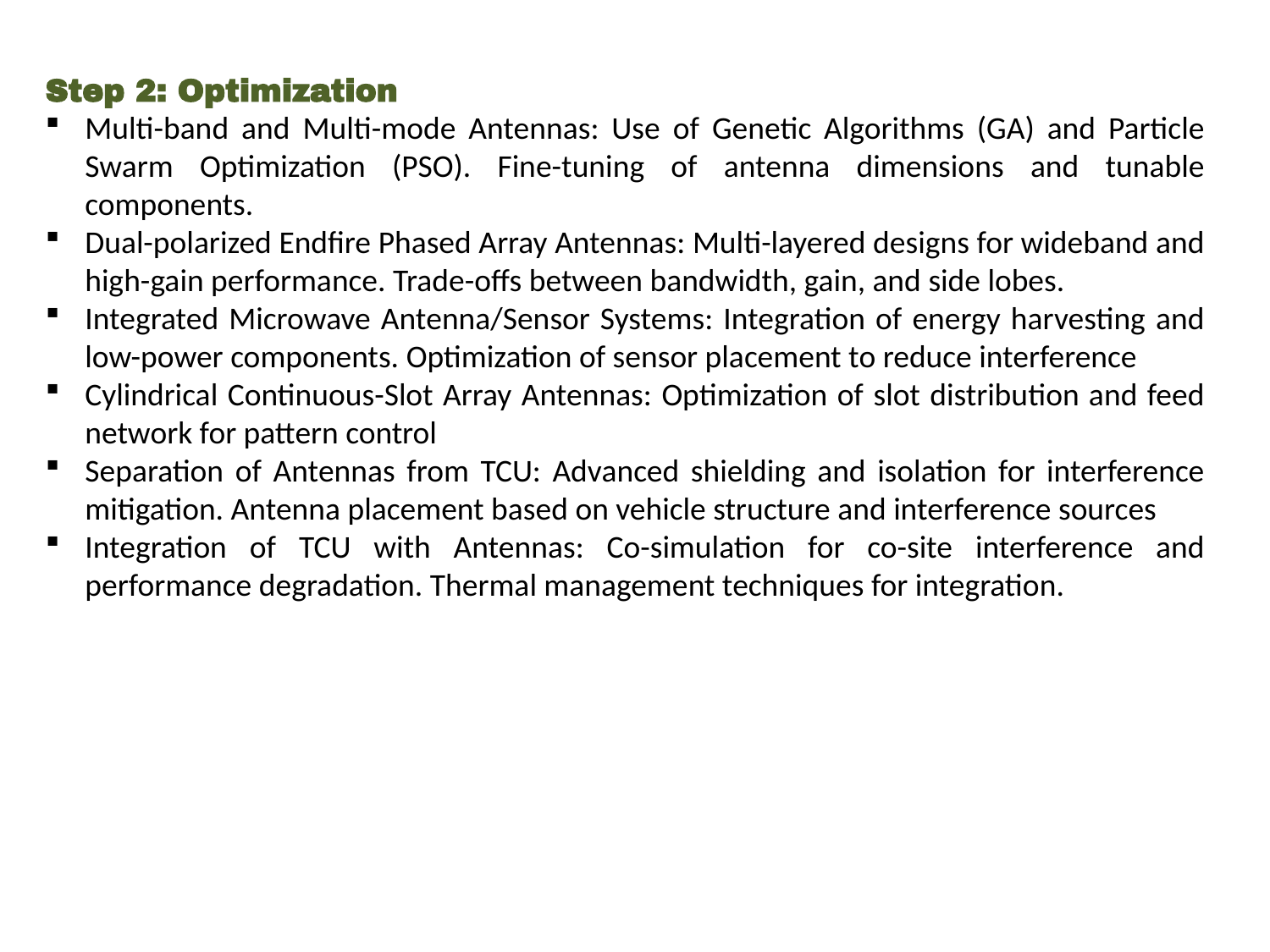

Step 2: Optimization
Multi-band and Multi-mode Antennas: Use of Genetic Algorithms (GA) and Particle Swarm Optimization (PSO). Fine-tuning of antenna dimensions and tunable components.
Dual-polarized Endfire Phased Array Antennas: Multi-layered designs for wideband and high-gain performance. Trade-offs between bandwidth, gain, and side lobes.
Integrated Microwave Antenna/Sensor Systems: Integration of energy harvesting and low-power components. Optimization of sensor placement to reduce interference
Cylindrical Continuous-Slot Array Antennas: Optimization of slot distribution and feed network for pattern control
Separation of Antennas from TCU: Advanced shielding and isolation for interference mitigation. Antenna placement based on vehicle structure and interference sources
Integration of TCU with Antennas: Co-simulation for co-site interference and performance degradation. Thermal management techniques for integration.